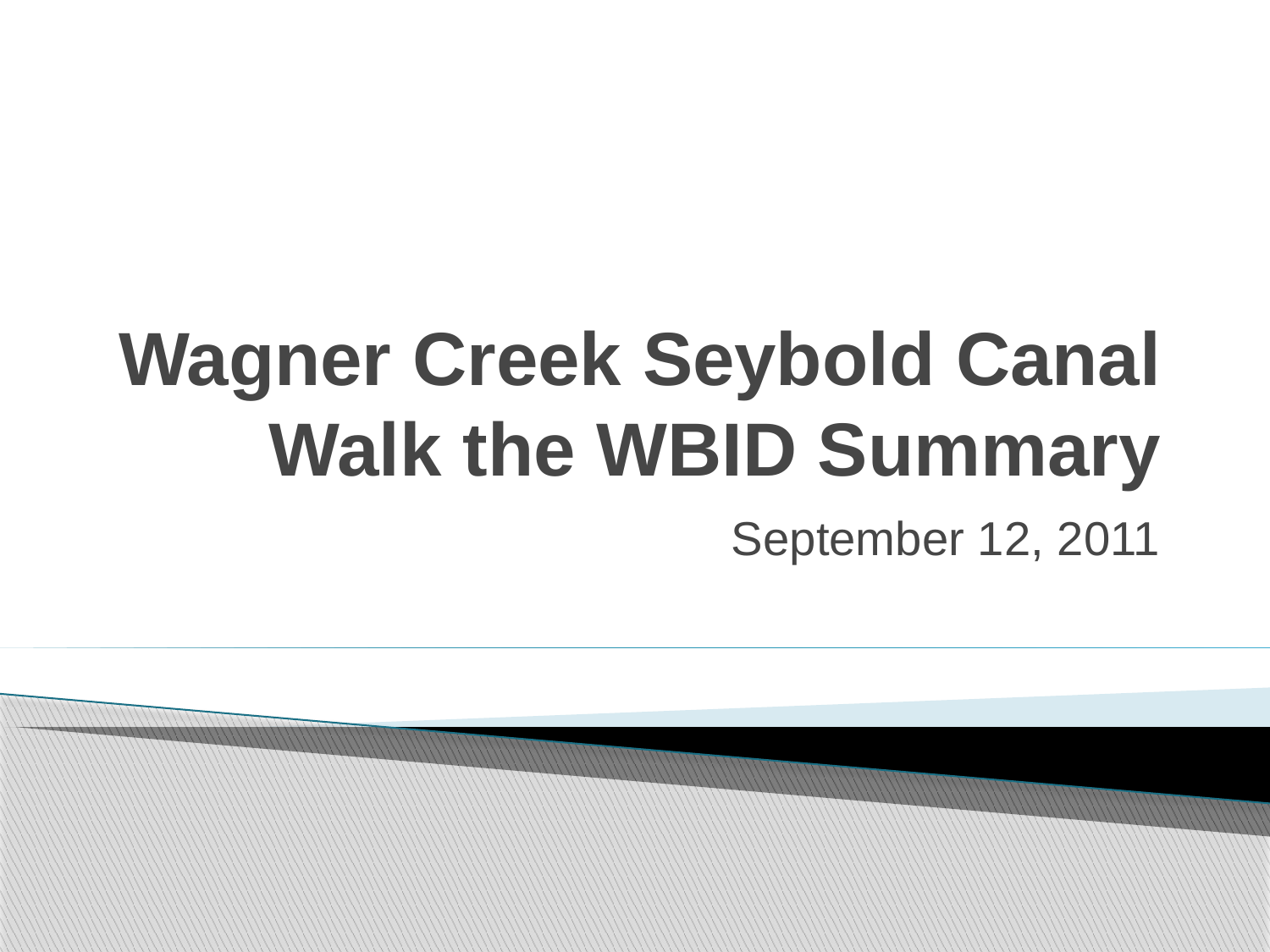

# Wagner Creek Seybold Canal Walk the WBID Summary
September 12, 2011